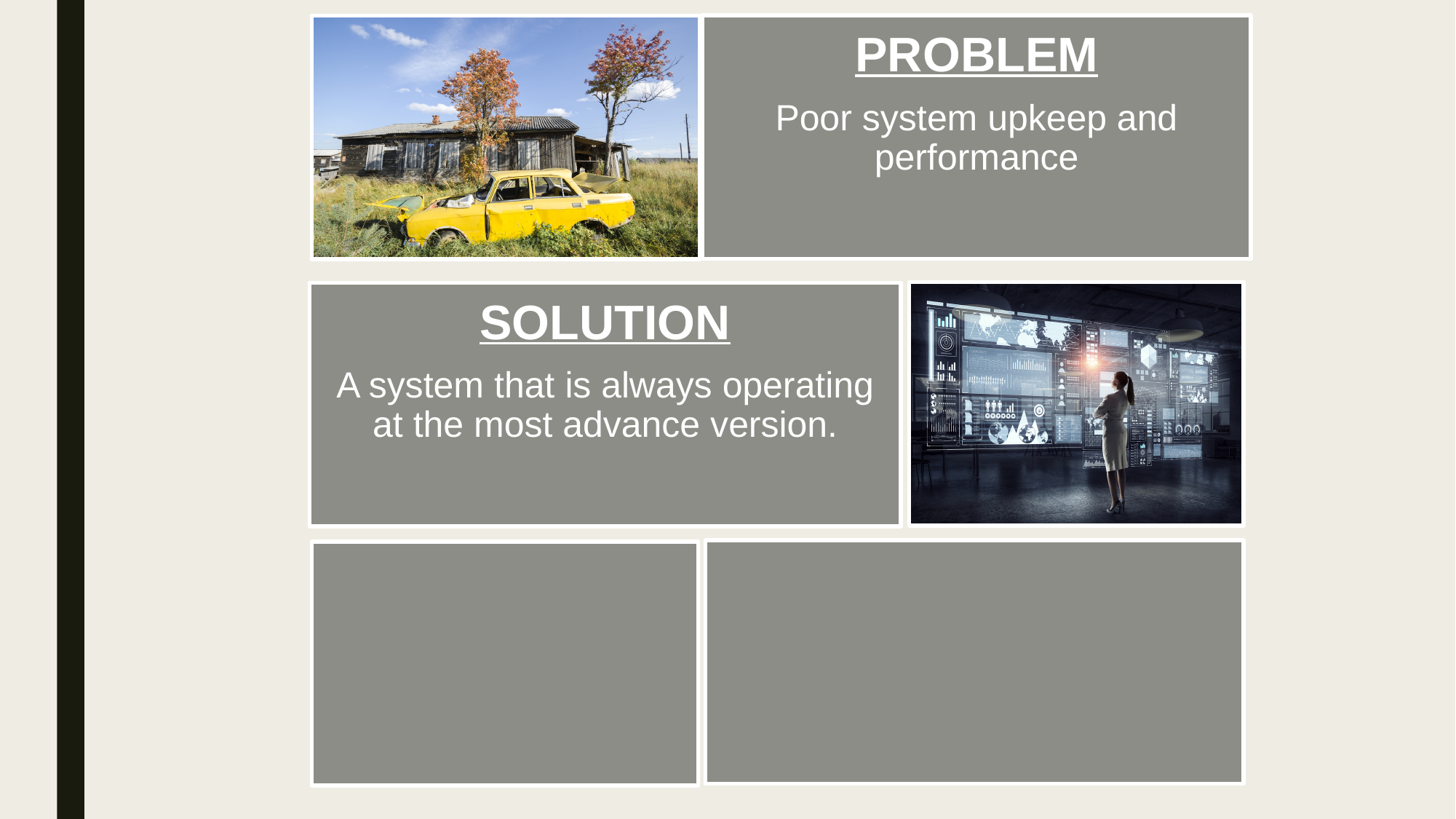

PROBLEM
Poor system upkeep and performance
SOLUTION
A system that is always operating at the most advance version.

#